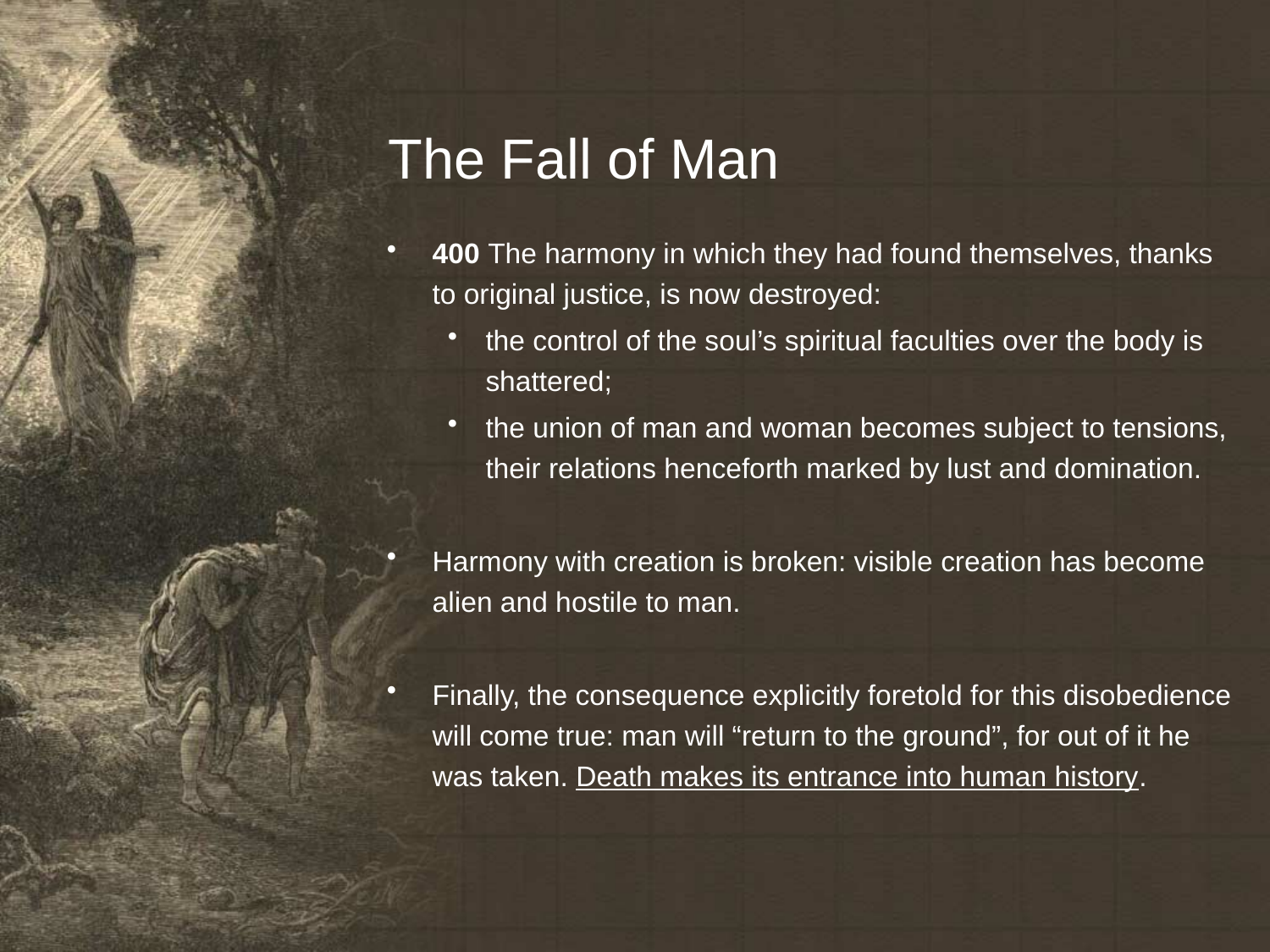

# The Fall of Man
400 The harmony in which they had found themselves, thanks to original justice, is now destroyed:
the control of the soul’s spiritual faculties over the body is shattered;
the union of man and woman becomes subject to tensions, their relations henceforth marked by lust and domination.

Harmony with creation is broken: visible creation has become alien and hostile to man.

Finally, the consequence explicitly foretold for this disobedience will come true: man will “return to the ground”, for out of it he was taken. Death makes its entrance into human history.